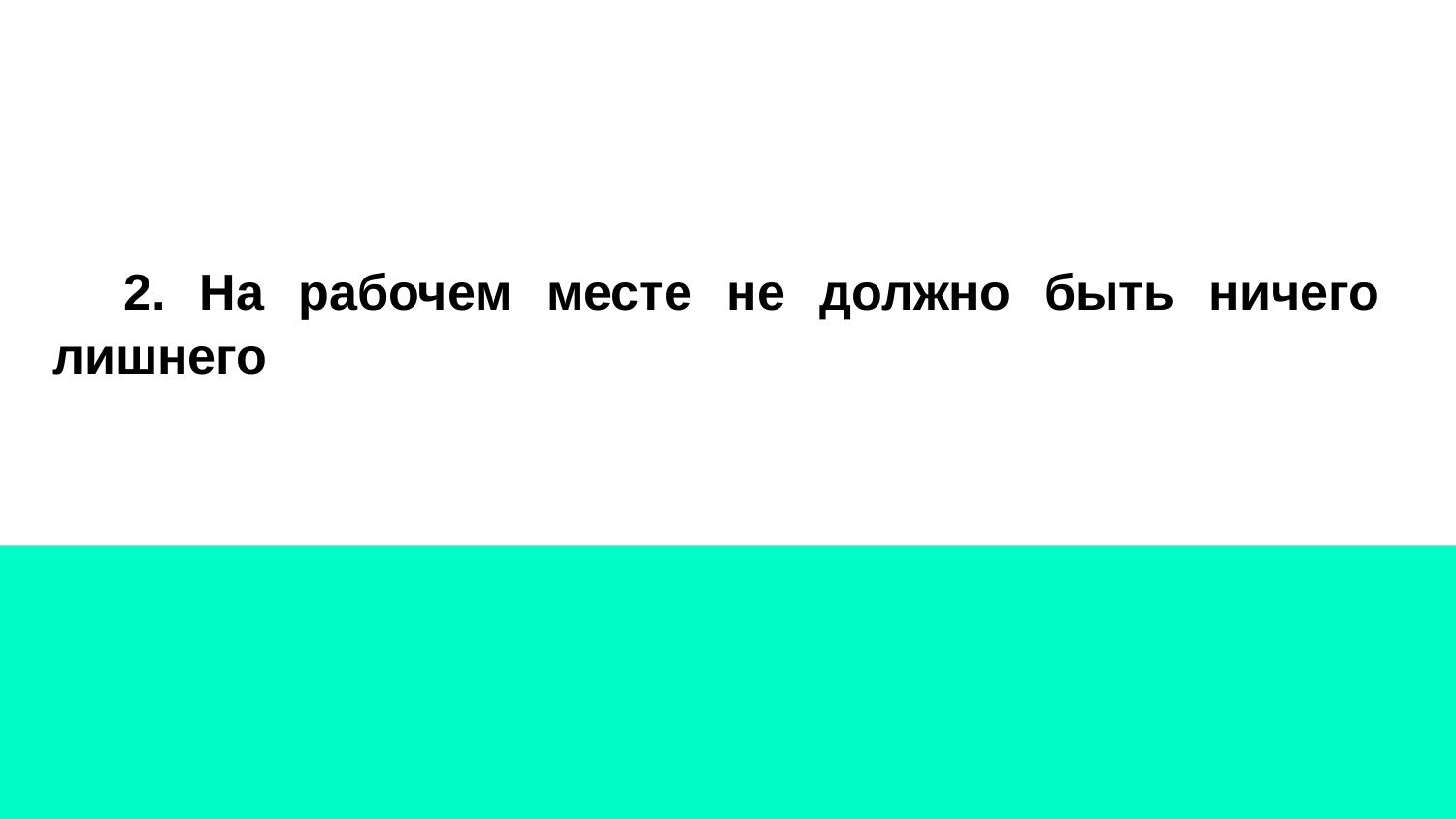

# 2. На рабочем месте не должно быть ничего лишнего